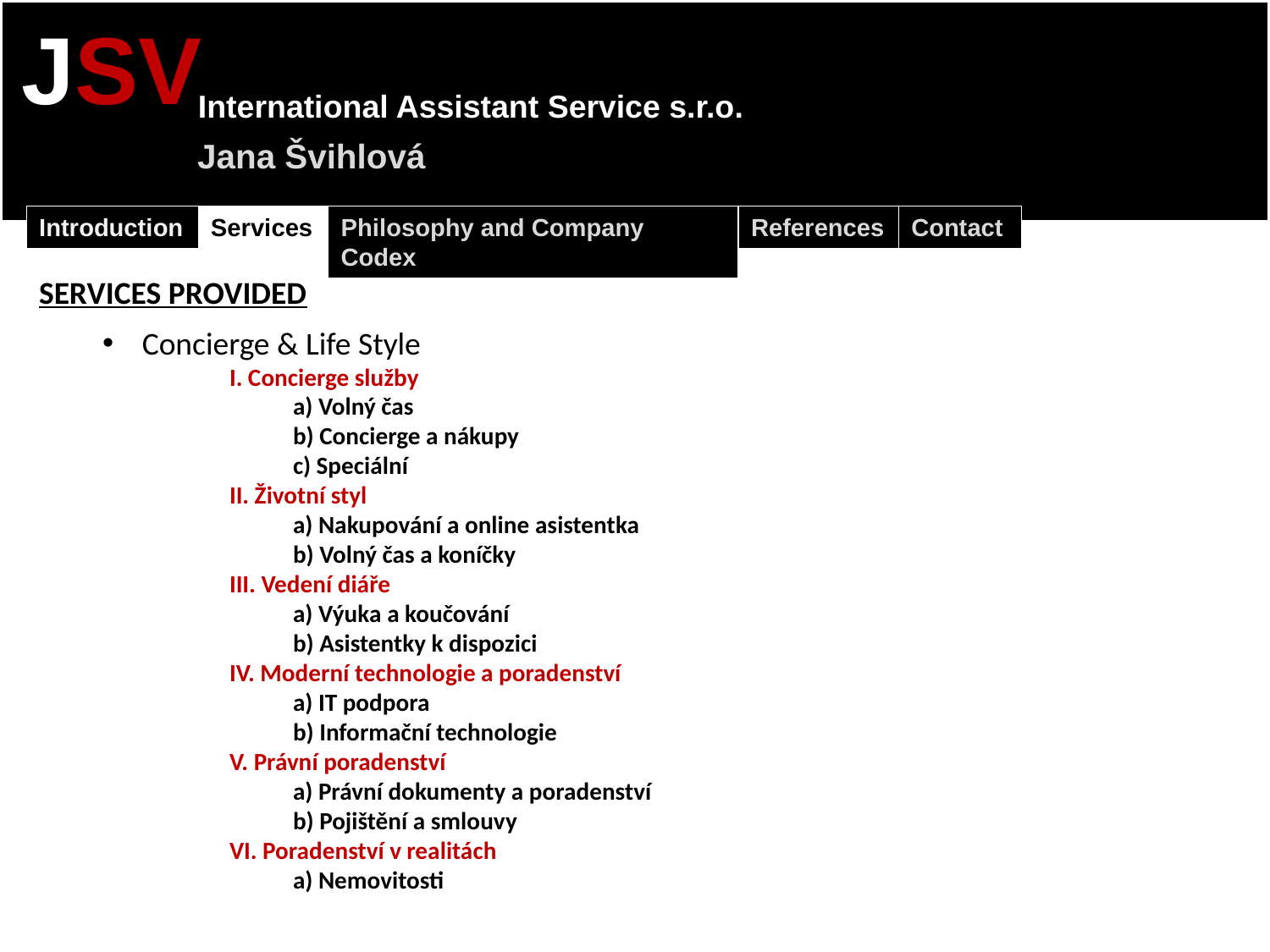

JSV
International Assistant Service s.r.o.
Jana Švihlová
Introduction
Services
Philosophy and Company Codex
References
Contact
SERVICES PROVIDED

Concierge & Life Style
I. Concierge služby
a) Volný čas
b) Concierge a nákupy
c) Speciální
II. Životní styl
a) Nakupování a online asistentka
b) Volný čas a koníčky
III. Vedení diáře
a) Výuka a koučování
b) Asistentky k dispozici
IV. Moderní technologie a poradenství
a) IT podpora
b) Informační technologie
V. Právní poradenství
a) Právní dokumenty a poradenství
b) Pojištění a smlouvy
VI. Poradenství v realitách
a) Nemovitosti